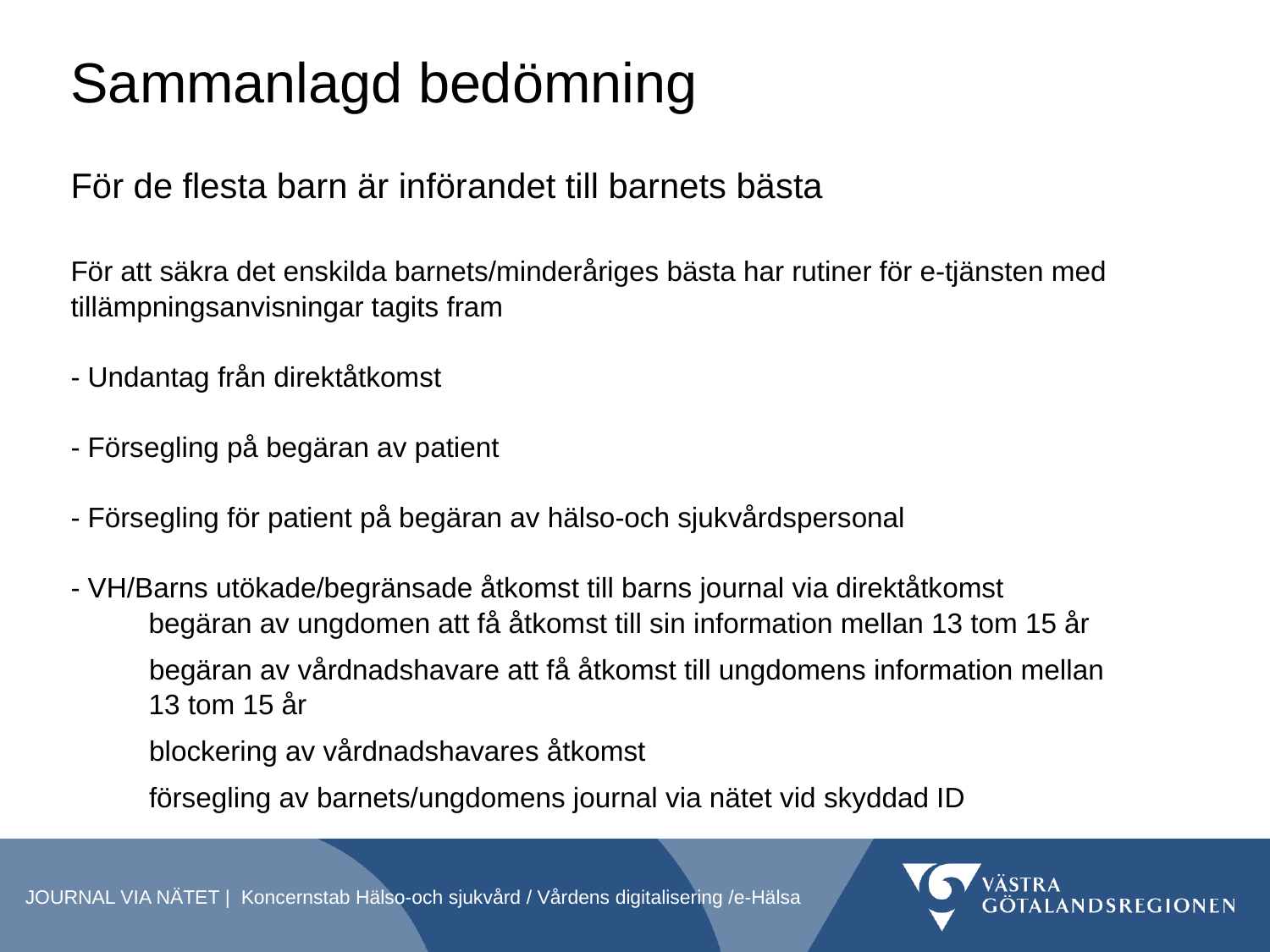

# Sammanlagd bedömning
För de flesta barn är införandet till barnets bästa
För att säkra det enskilda barnets/minderåriges bästa har rutiner för e-tjänsten med tillämpningsanvisningar tagits fram
- Undantag från direktåtkomst
- Försegling på begäran av patient
- Försegling för patient på begäran av hälso-och sjukvårdspersonal
- VH/Barns utökade/begränsade åtkomst till barns journal via direktåtkomst
          begäran av ungdomen att få åtkomst till sin information mellan 13 tom 15 år
          begäran av vårdnadshavare att få åtkomst till ungdomens information mellan
          13 tom 15 år
          blockering av vårdnadshavares åtkomst
          försegling av barnets/ungdomens journal via nätet vid skyddad ID

JOURNAL VIA NÄTET |  Koncernstab Hälso-och sjukvård / Vårdens digitalisering /e-Hälsa